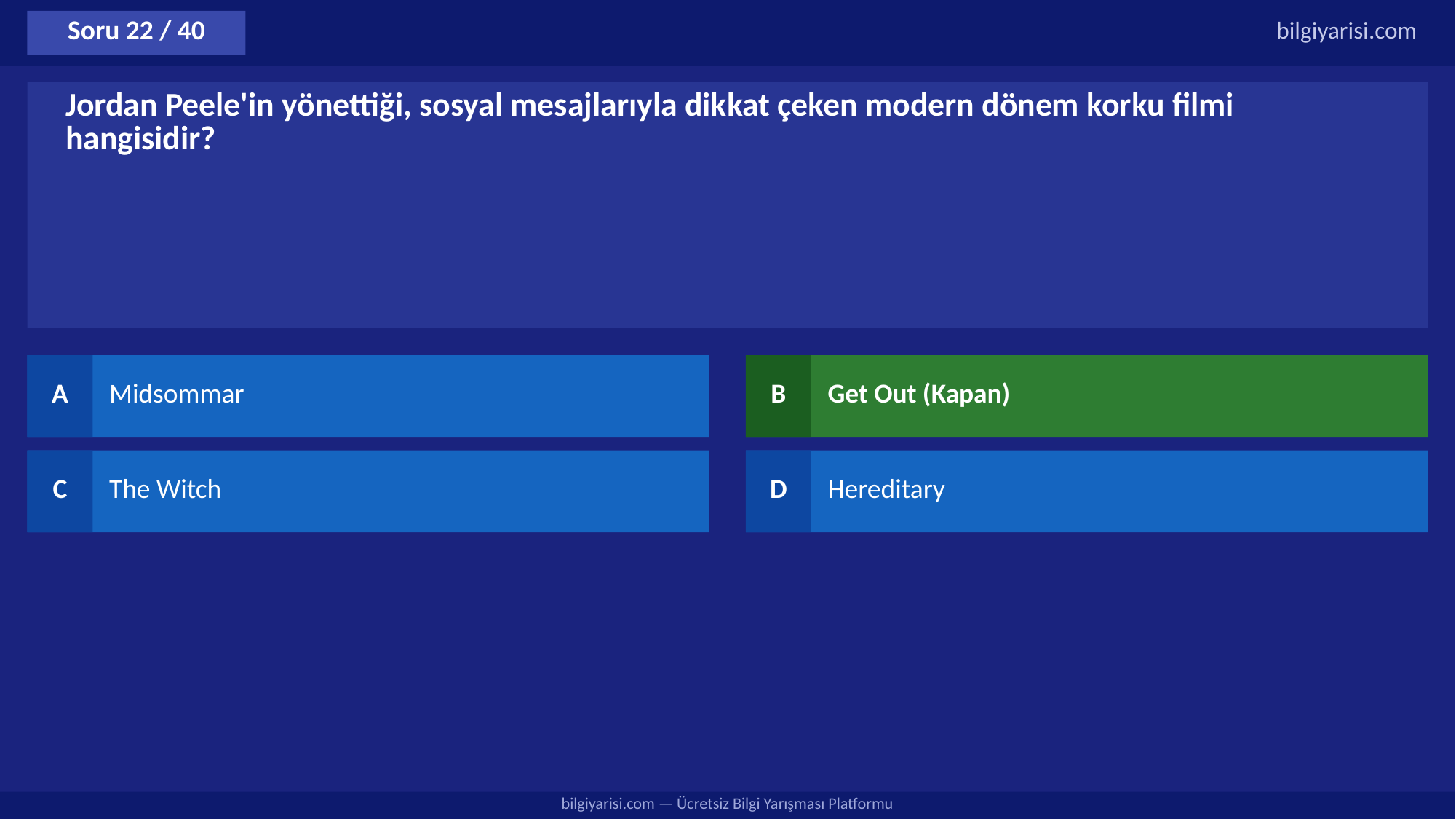

Soru 22 / 40
bilgiyarisi.com

Jordan Peele'in yönettiği, sosyal mesajlarıyla dikkat çeken modern dönem korku filmi hangisidir?

A
Midsommar

B
Get Out (Kapan)

C
The Witch

D
Hereditary
bilgiyarisi.com — Ücretsiz Bilgi Yarışması Platformu